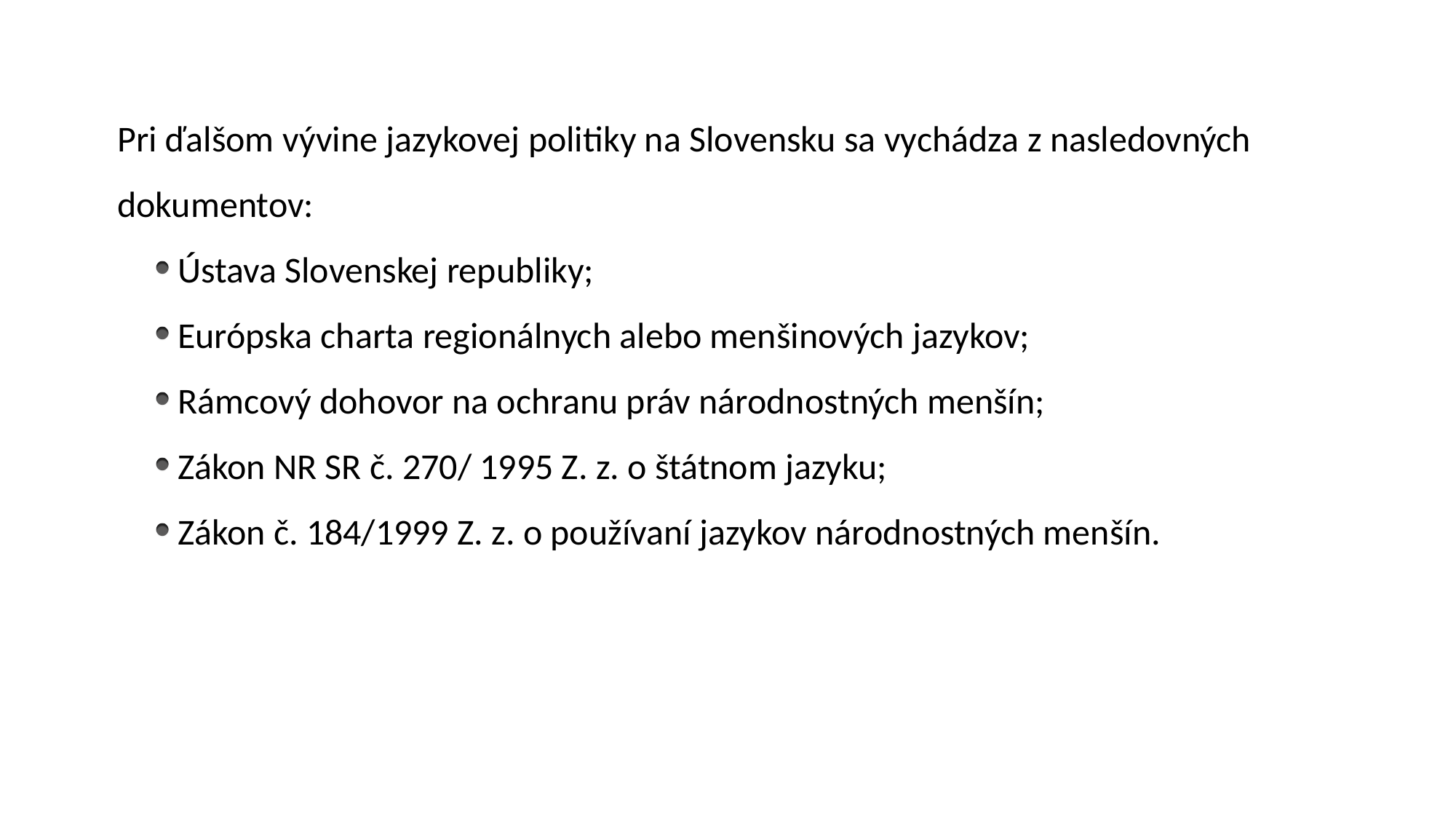

Pri ďalšom vývine jazykovej politiky na Slovensku sa vychádza z nasledovných dokumentov:
 Ústava Slovenskej republiky;
 Európska charta regionálnych alebo menšinových jazykov;
 Rámcový dohovor na ochranu práv národnostných menšín;
 Zákon NR SR č. 270/ 1995 Z. z. o štátnom jazyku;
 Zákon č. 184/1999 Z. z. o používaní jazykov národnostných menšín.